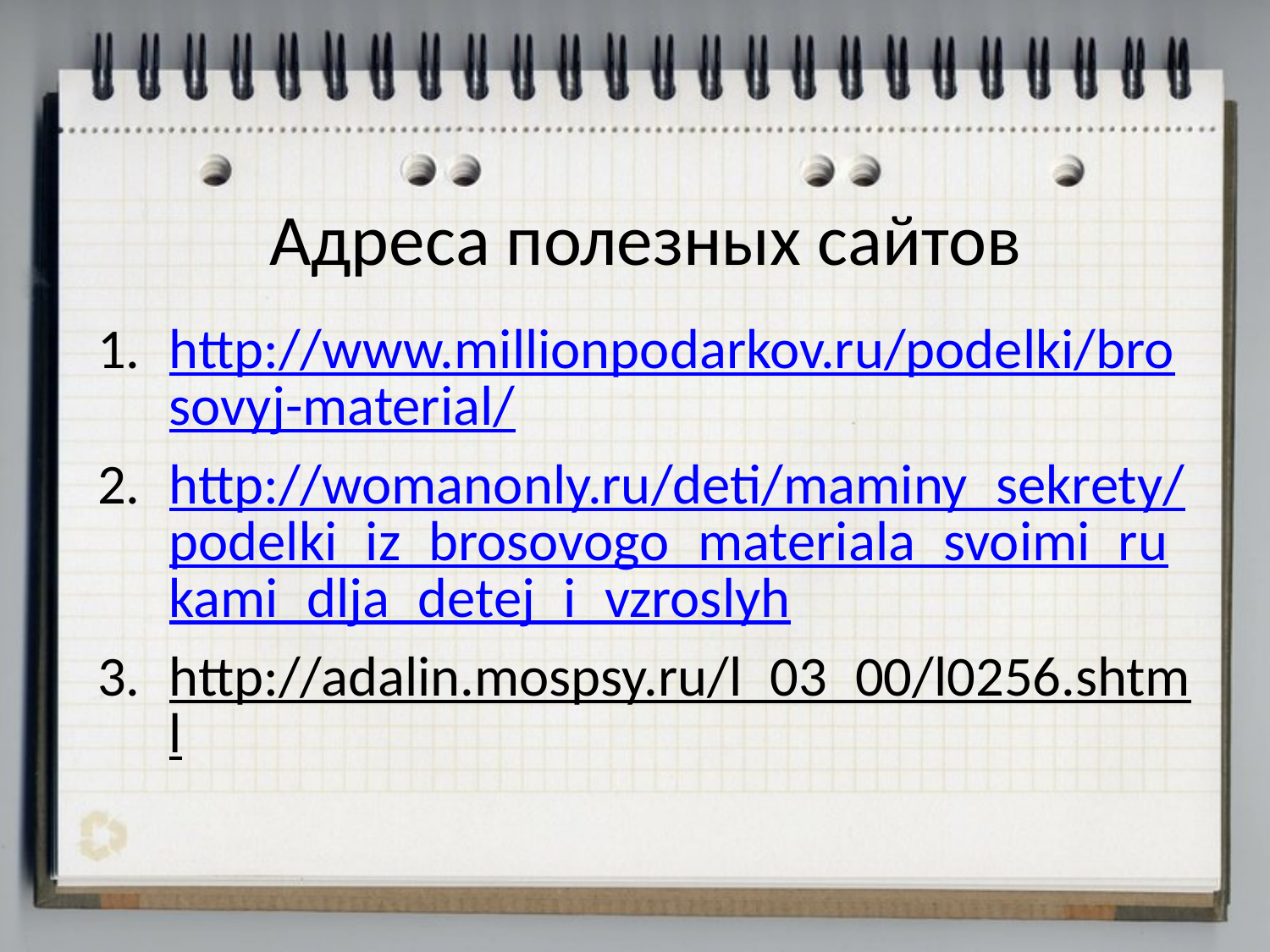

# Адреса полезных сайтов
http://www.millionpodarkov.ru/podelki/brosovyj-material/
http://womanonly.ru/deti/maminy_sekrety/podelki_iz_brosovogo_materiala_svoimi_rukami_dlja_detej_i_vzroslyh
http://adalin.mospsy.ru/l_03_00/l0256.shtml